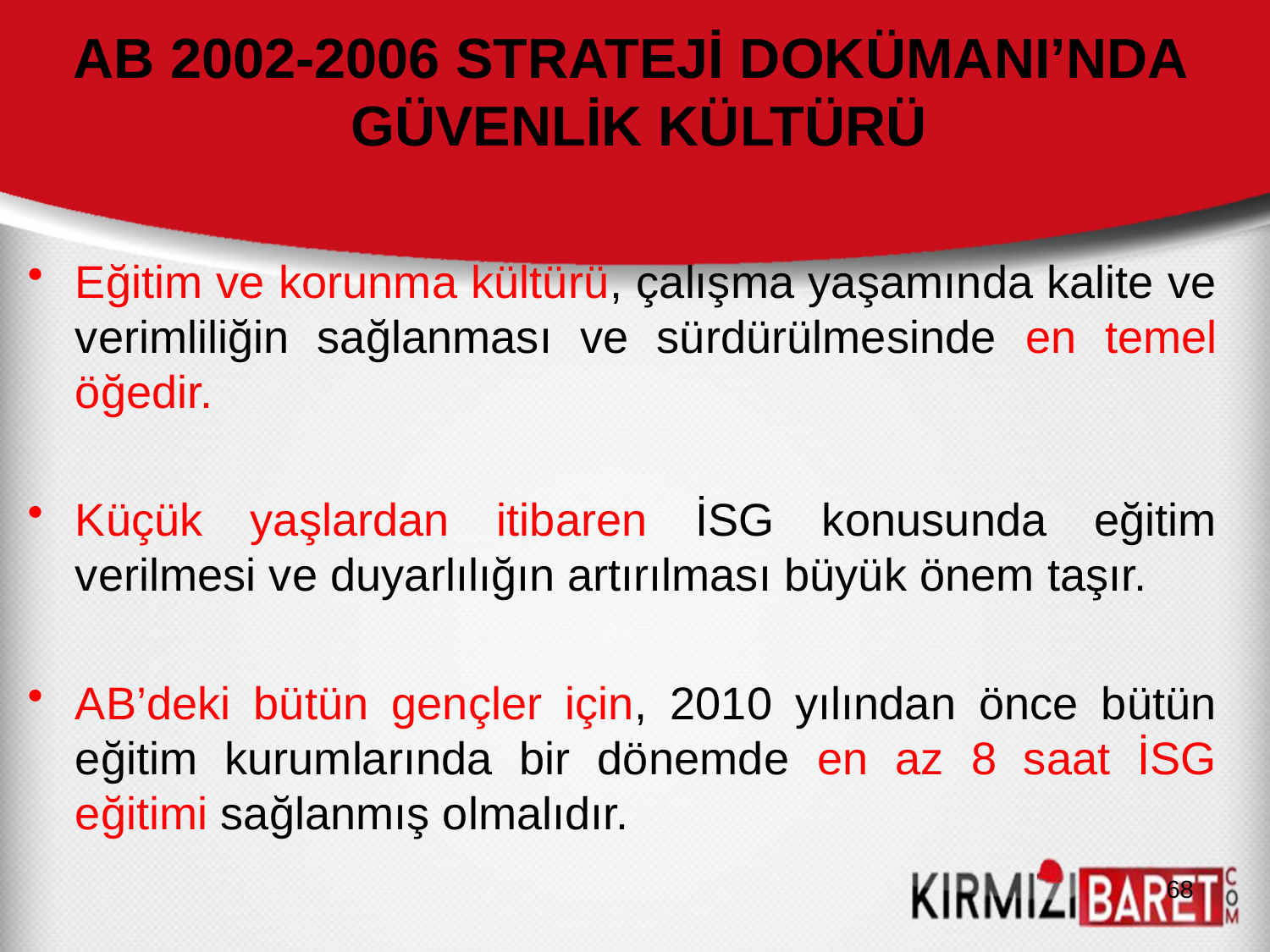

# AB 2002-2006 STRATEJİ DOKÜMANI’NDA GÜVENLİK KÜLTÜRÜ
Eğitim ve korunma kültürü, çalışma yaşamında kalite ve verimliliğin sağlanması ve sürdürülmesinde en temel öğedir.

Küçük yaşlardan itibaren İSG konusunda eğitim verilmesi ve duyarlılığın artırılması büyük önem taşır.

AB’deki bütün gençler için, 2010 yılından önce bütün eğitim kurumlarında bir dönemde en az 8 saat İSG eğitimi sağlanmış olmalıdır.

68